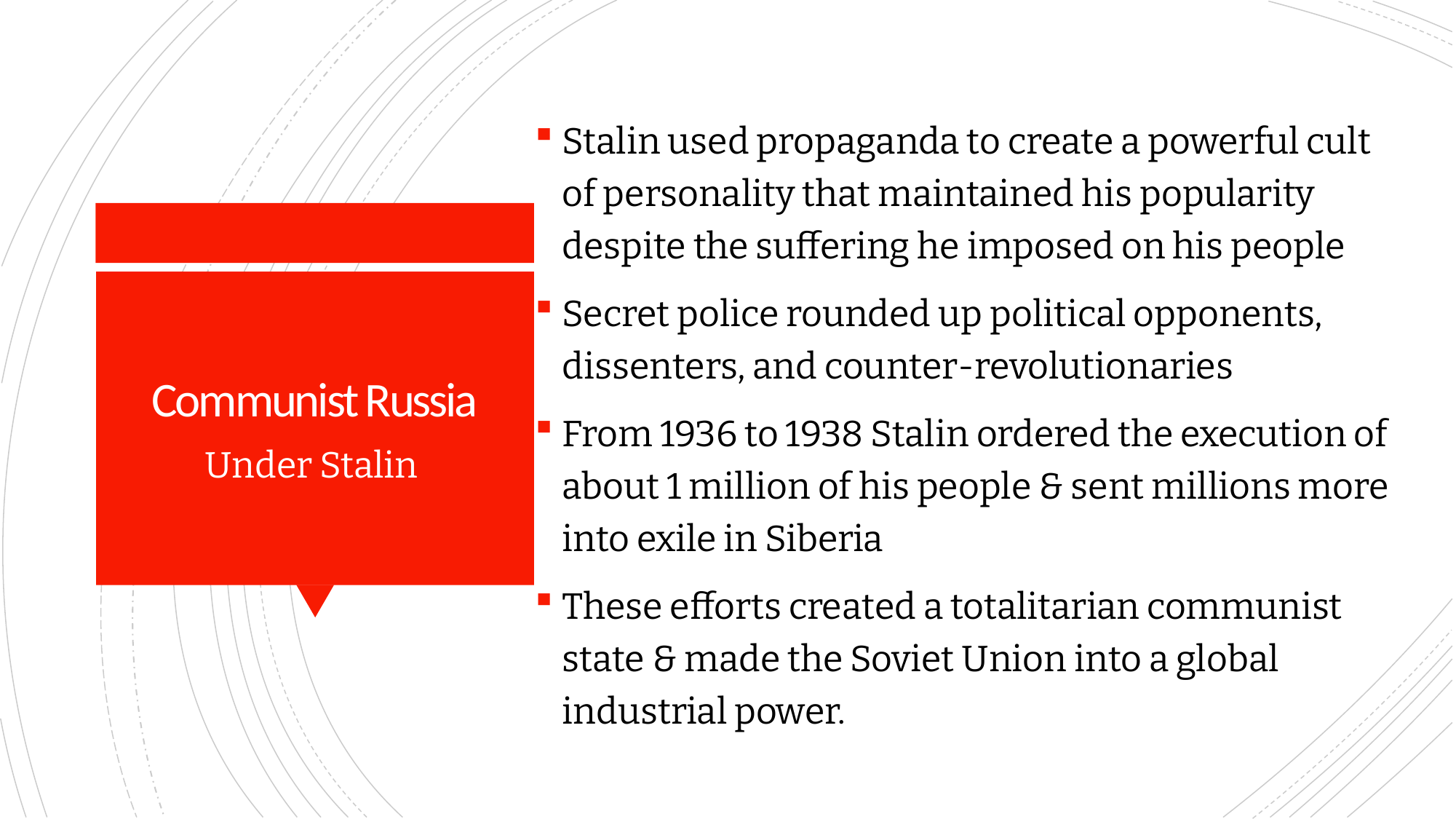

Stalin used propaganda to create a powerful cult of personality that maintained his popularity despite the suffering he imposed on his people
Secret police rounded up political opponents, dissenters, and counter-revolutionaries
From 1936 to 1938 Stalin ordered the execution of about 1 million of his people & sent millions more into exile in Siberia
These efforts created a totalitarian communist state & made the Soviet Union into a global industrial power.

# Communist Russia
Under Stalin